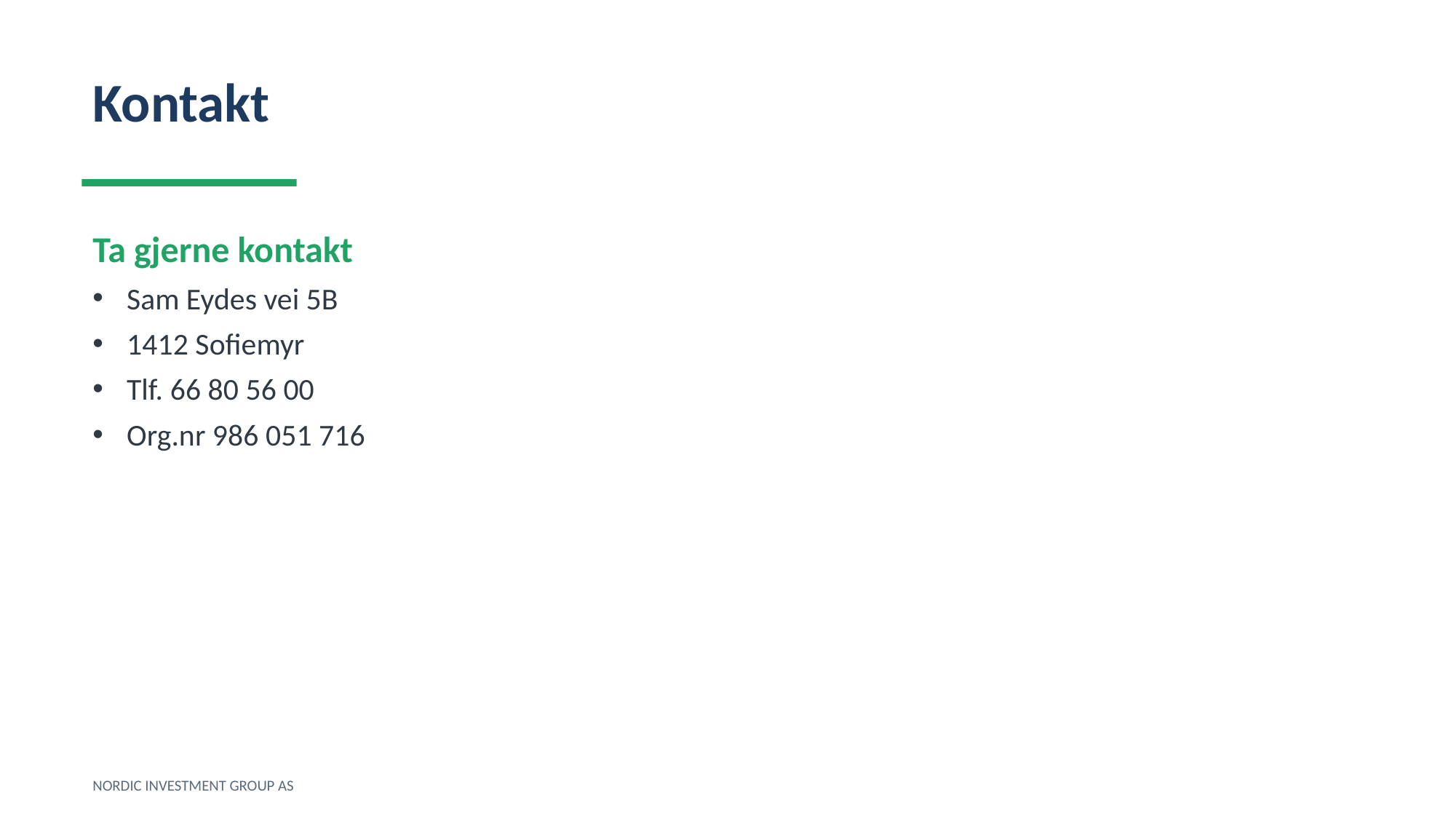

Kontakt

Ta gjerne kontakt
Sam Eydes vei 5B
1412 Sofiemyr
Tlf. 66 80 56 00
Org.nr 986 051 716
NORDIC INVESTMENT GROUP AS